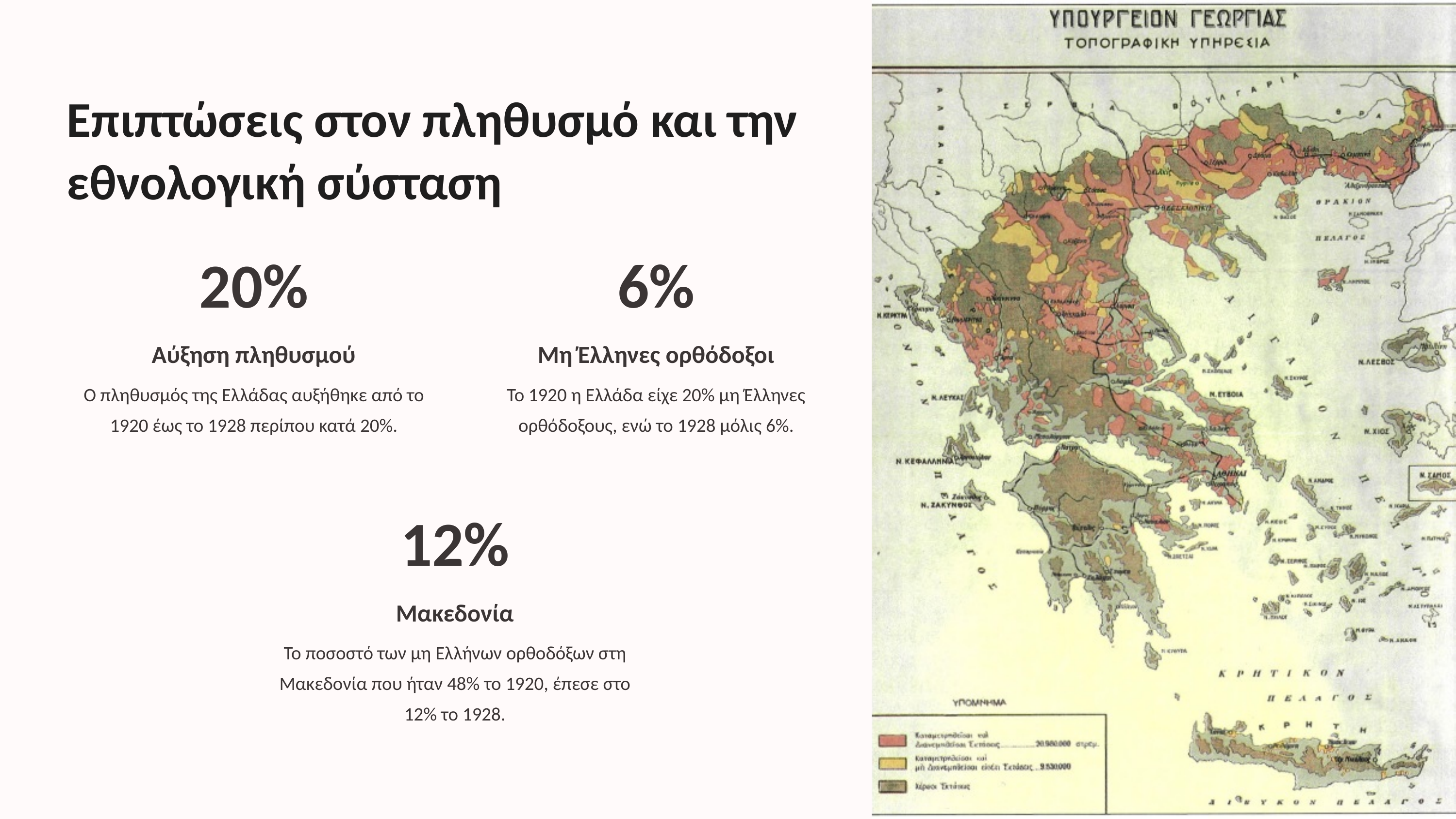

Επιπτώσεις στον πληθυσμό και την εθνολογική σύσταση

20%

6%

Αύξηση πληθυσμού

Μη Έλληνες ορθόδοξοι

Ο πληθυσμός της Ελλάδας αυξήθηκε από το 1920 έως το 1928 περίπου κατά 20%.

Το 1920 η Ελλάδα είχε 20% μη Έλληνες ορθόδοξους, ενώ το 1928 μόλις 6%.

12%

Μακεδονία

Το ποσοστό των μη Ελλήνων ορθοδόξων στη Μακεδονία που ήταν 48% το 1920, έπεσε στο 12% το 1928.